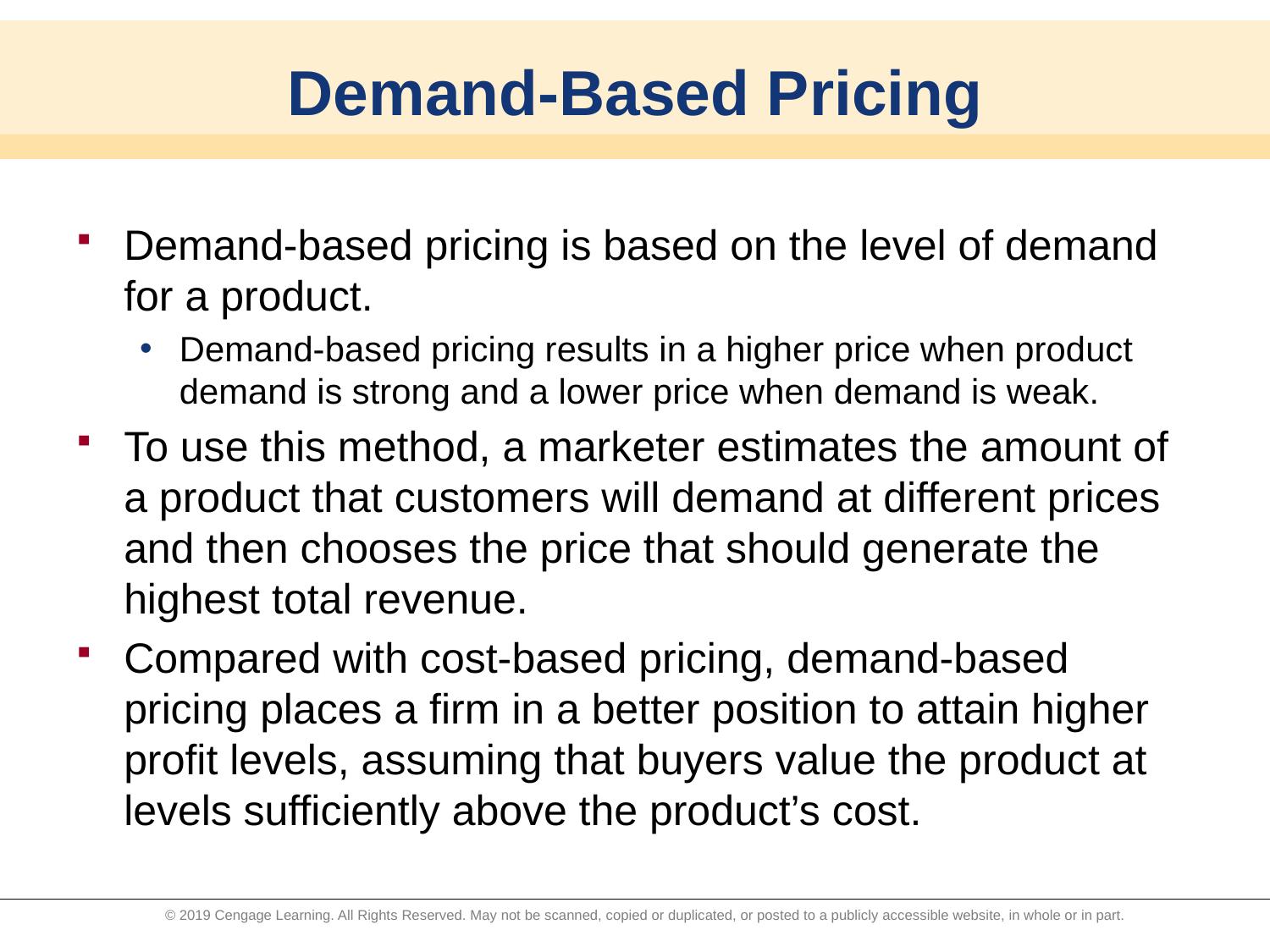

# Demand-Based Pricing
Demand-based pricing is based on the level of demand for a product.
Demand-based pricing results in a higher price when product demand is strong and a lower price when demand is weak.
To use this method, a marketer estimates the amount of a product that customers will demand at different prices and then chooses the price that should generate the highest total revenue.
Compared with cost-based pricing, demand-based pricing places a firm in a better position to attain higher profit levels, assuming that buyers value the product at levels sufficiently above the product’s cost.